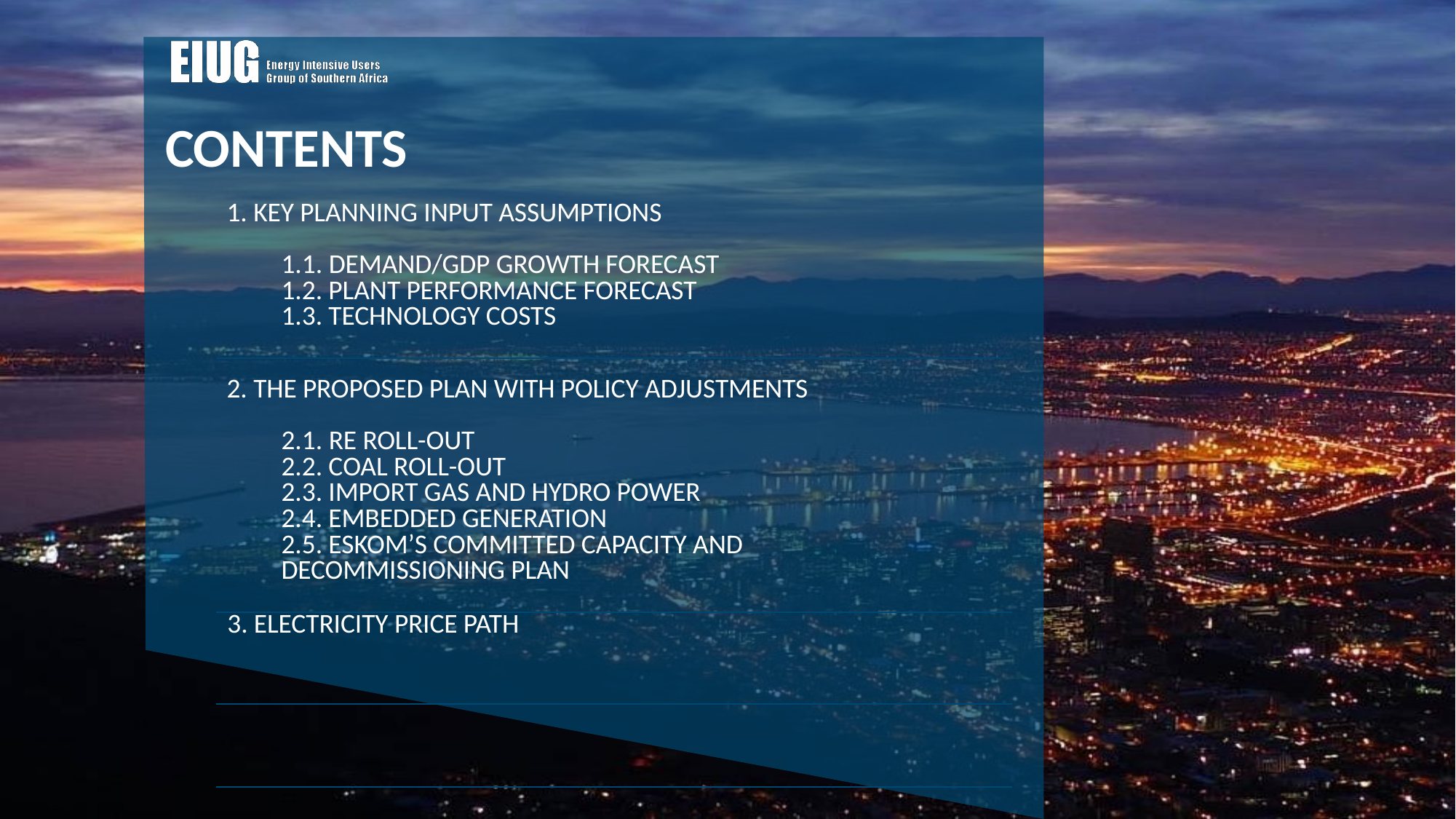

# CONTENTS
| 1. Key Planning INPUT Assumptions 1.1. Demand/GDP Growth Forecast 1.2. Plant Performance Forecast 1.3. Technology Costs |  |
| --- | --- |
| 2. the Proposed Plan with policy adjustments 2.1. RE Roll-Out 2.2. Coal Roll-Out 2.3. Import Gas and Hydro Power 2.4. Embedded Generation 2.5. Eskom’s Committed Capacity and Decommissioning Plan |  |
| 3. Electricity Price Path |  |
|  |  |
3